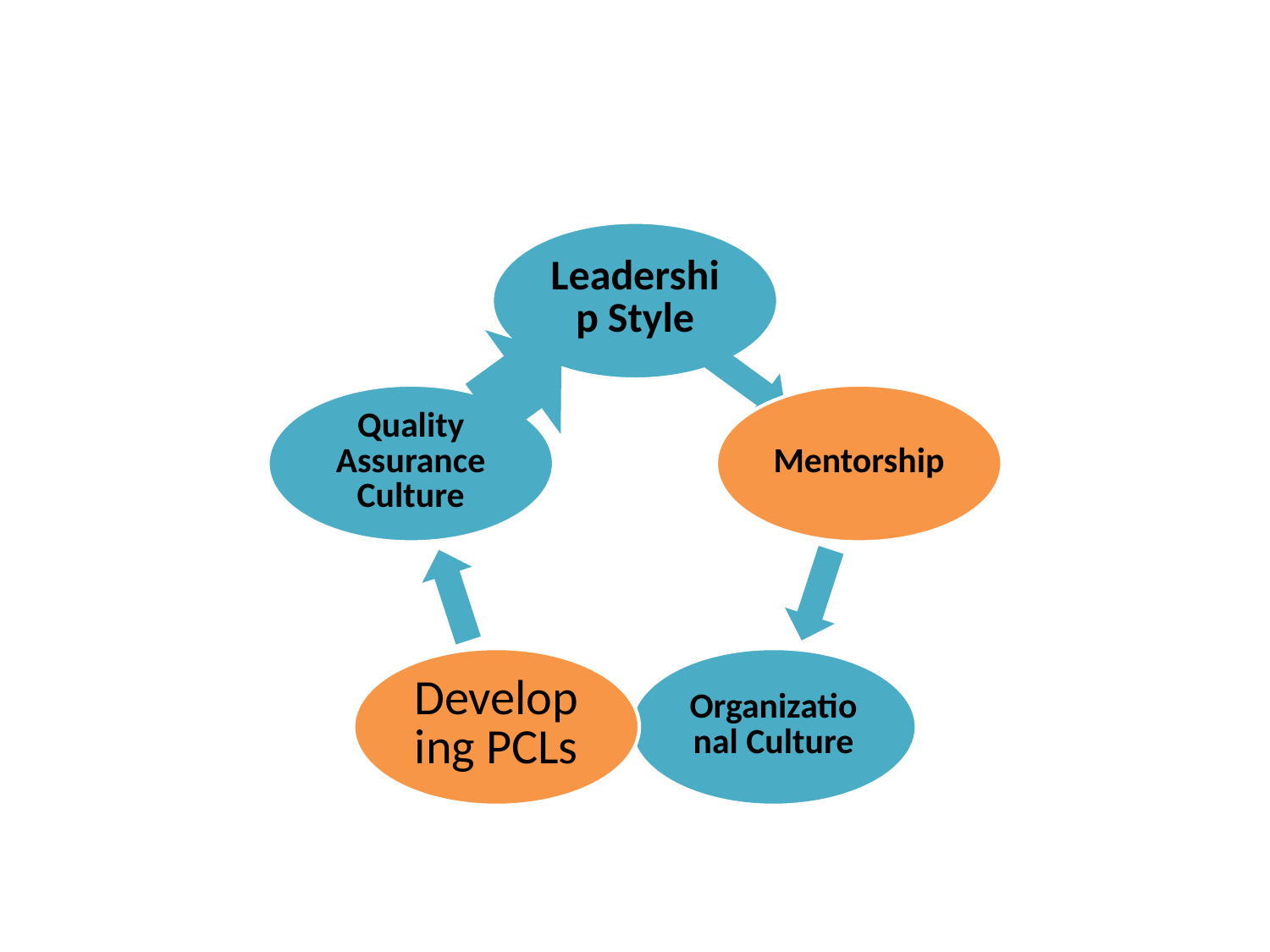

#
Leadership Style
Mentorship
Organizational Culture
Developing PCLs
Quality Assurance Culture